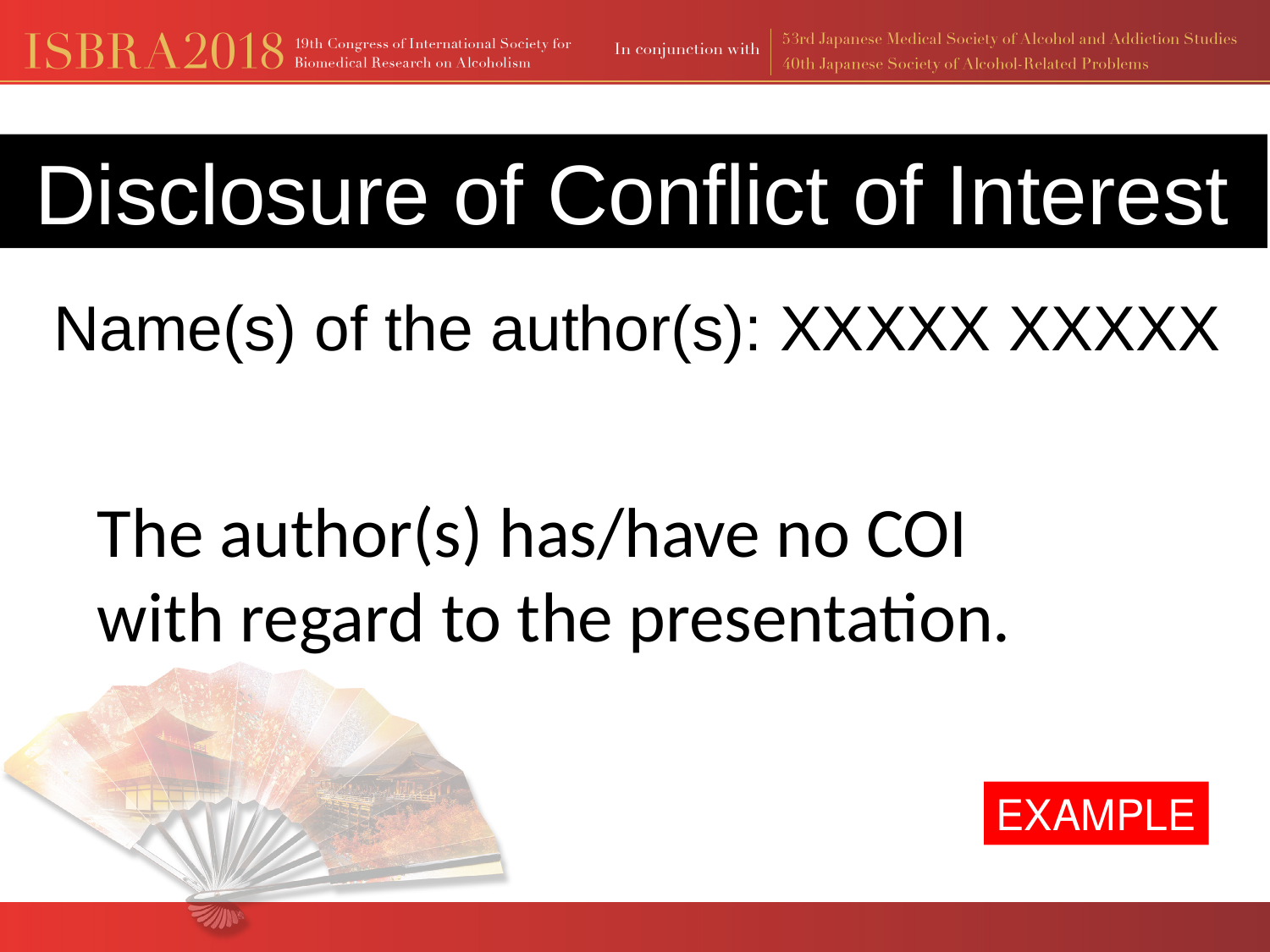

Disclosure of Conflict of Interest
Name(s) of the author(s): XXXXX XXXXX
The author(s) has/have no COI
with regard to the presentation.
EXAMPLE